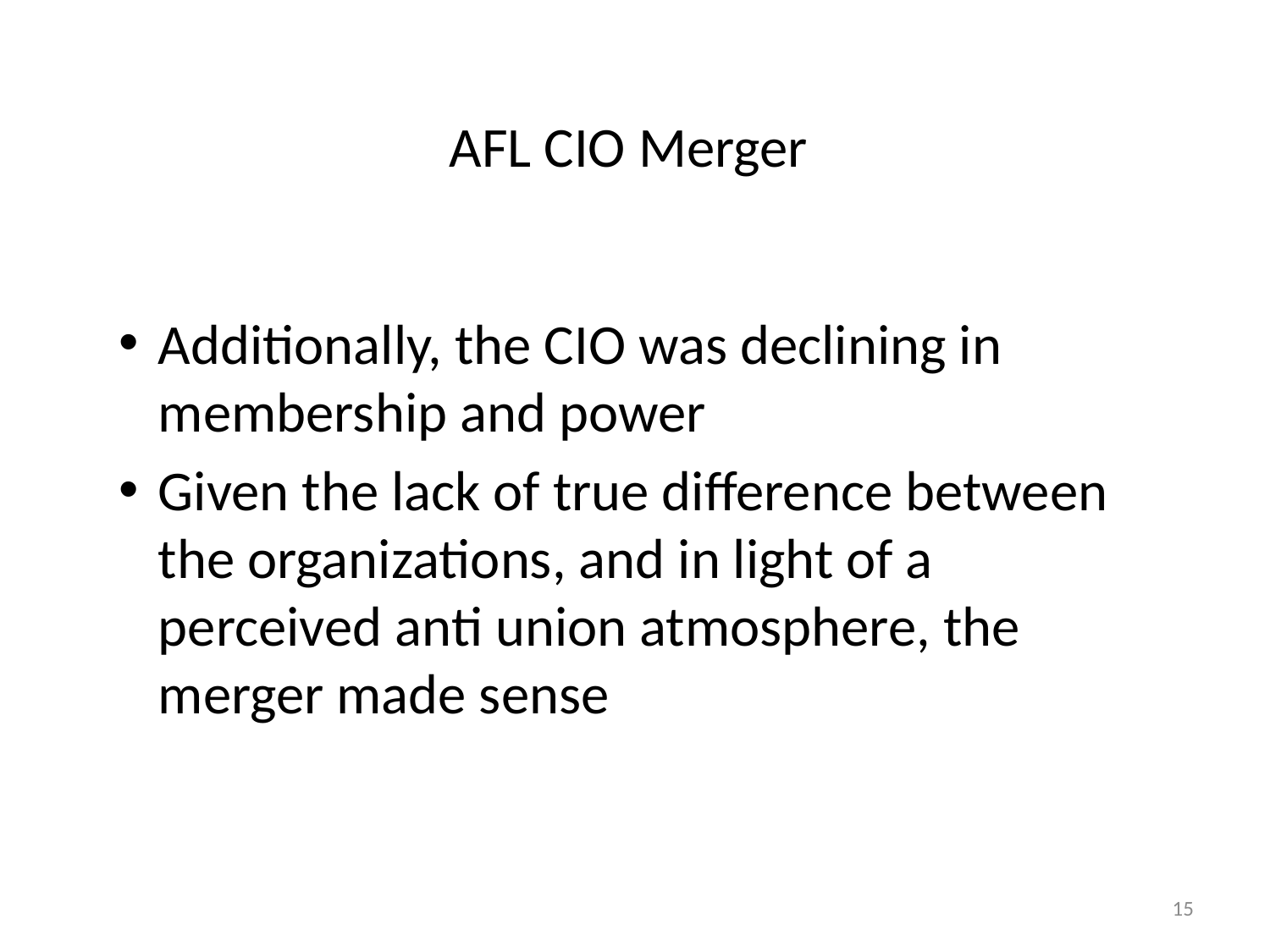

# AFL CIO Merger

Additionally, the CIO was declining in membership and power
Given the lack of true difference between the organizations, and in light of a perceived anti union atmosphere, the merger made sense
15